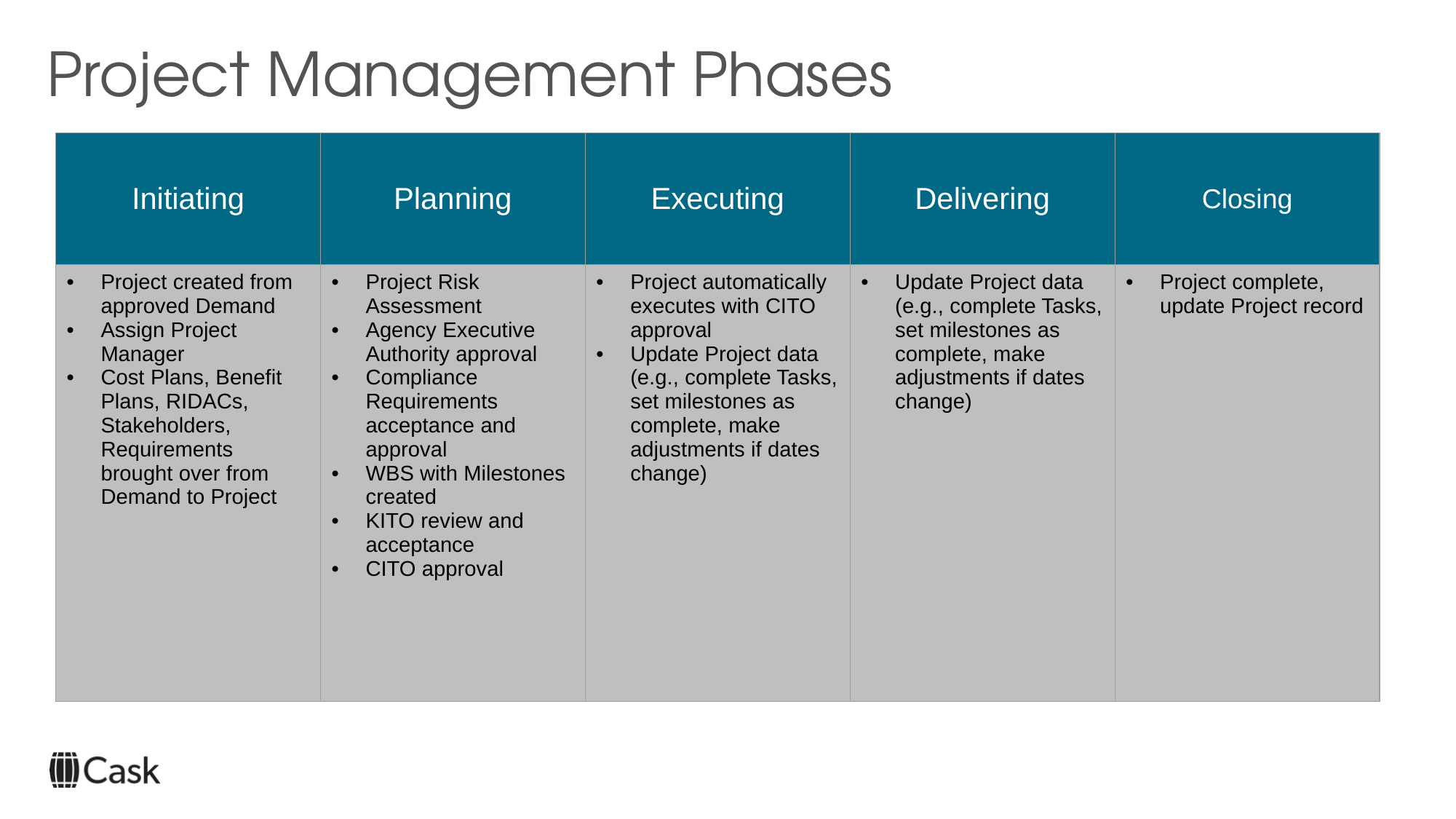

# Project Management Phases
| Initiating | Planning | Executing | Delivering | Closing |
| --- | --- | --- | --- | --- |
| Project created from approved Demand Assign Project Manager Cost Plans, Benefit Plans, RIDACs, Stakeholders, Requirements brought over from Demand to Project | Project Risk Assessment Agency Executive Authority approval Compliance Requirements acceptance and approval WBS with Milestones created KITO review and acceptance CITO approval | Project automatically executes with CITO approval Update Project data (e.g., complete Tasks, set milestones as complete, make adjustments if dates change) | Update Project data (e.g., complete Tasks, set milestones as complete, make adjustments if dates change) | Project complete, update Project record |